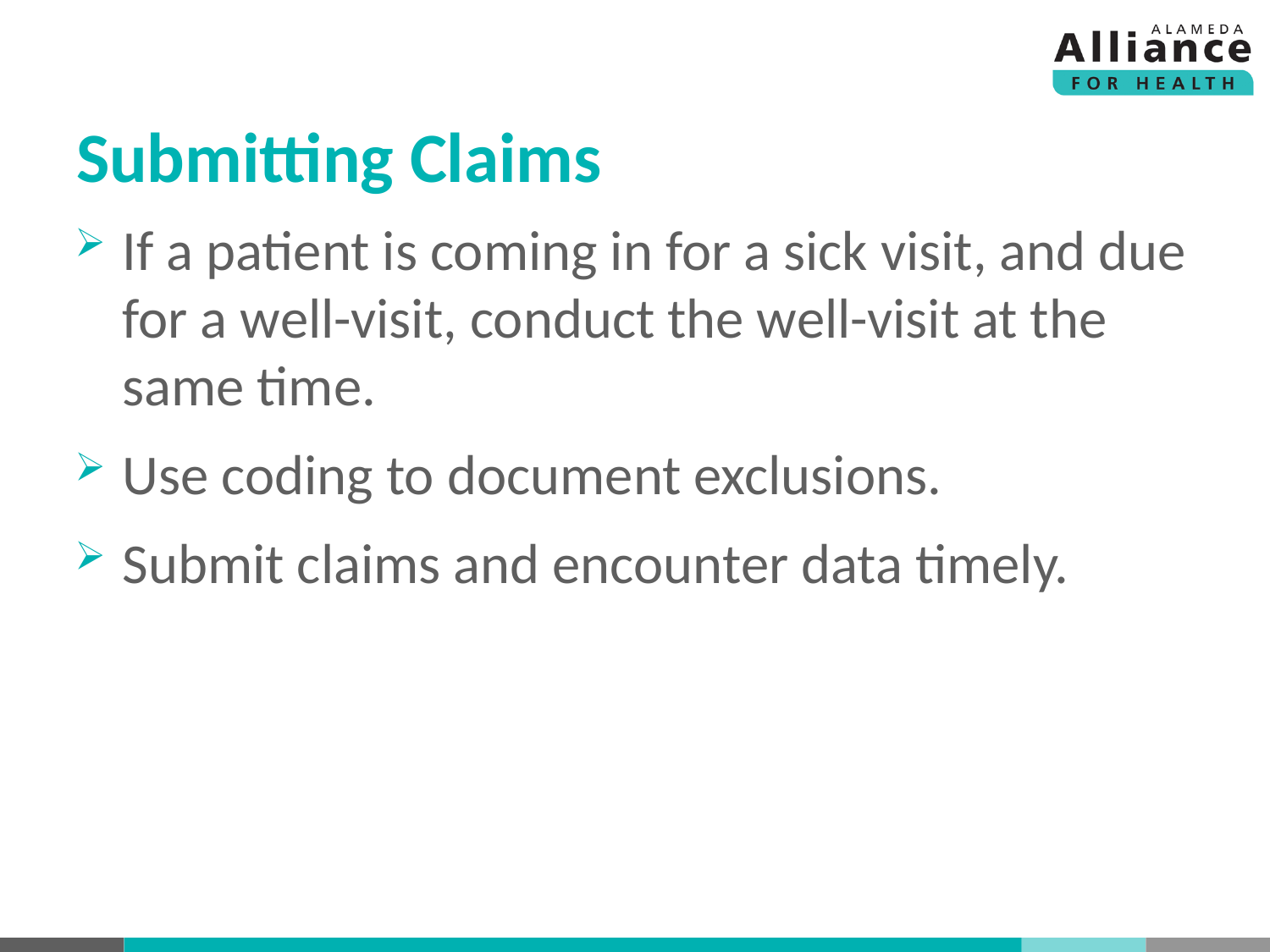

# Submitting Claims
If a patient is coming in for a sick visit, and due for a well-visit, conduct the well-visit at the same time.
Use coding to document exclusions.
Submit claims and encounter data timely.